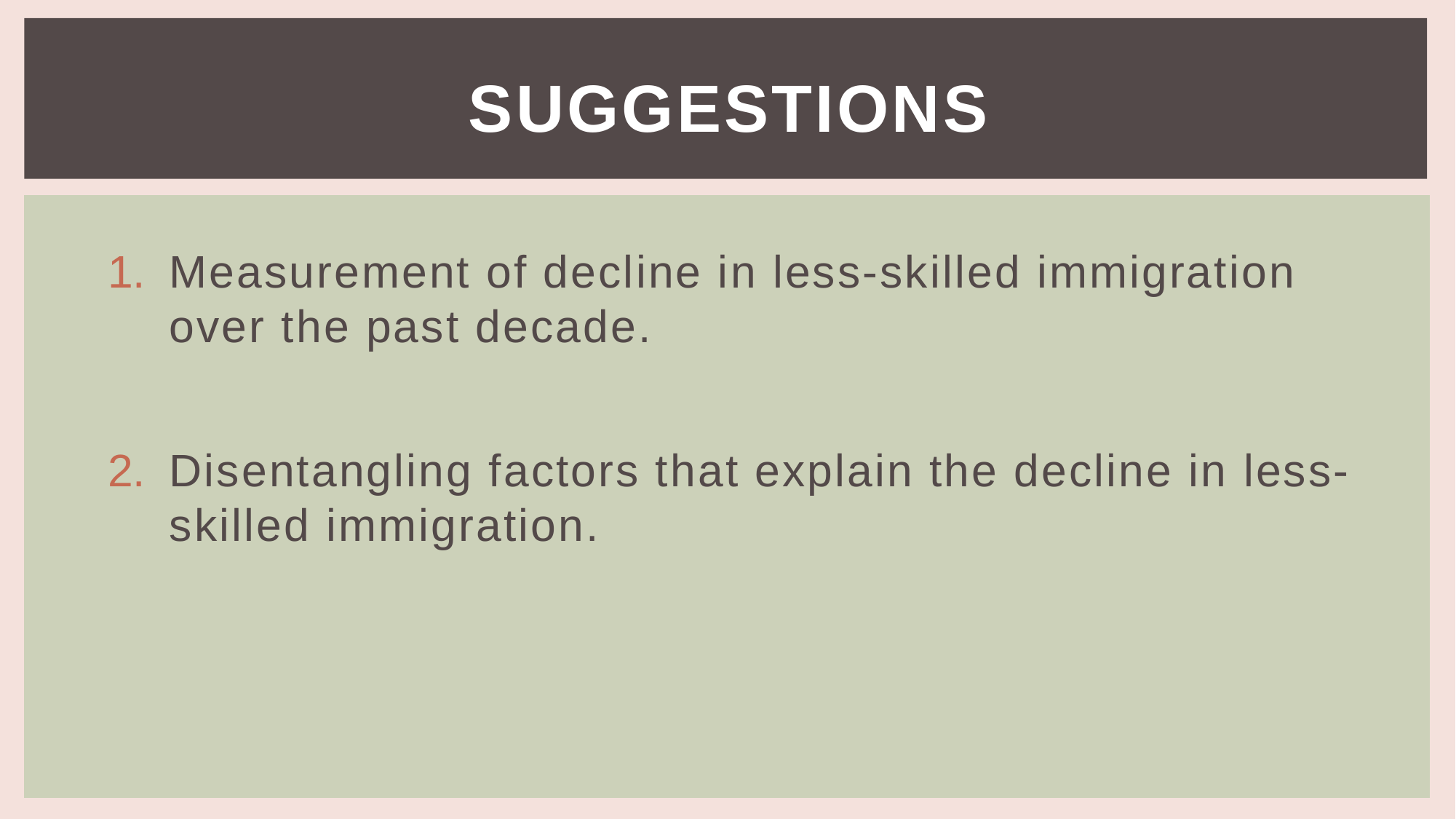

# suggestions
Measurement of decline in less-skilled immigration over the past decade.

Disentangling factors that explain the decline in less-skilled immigration.